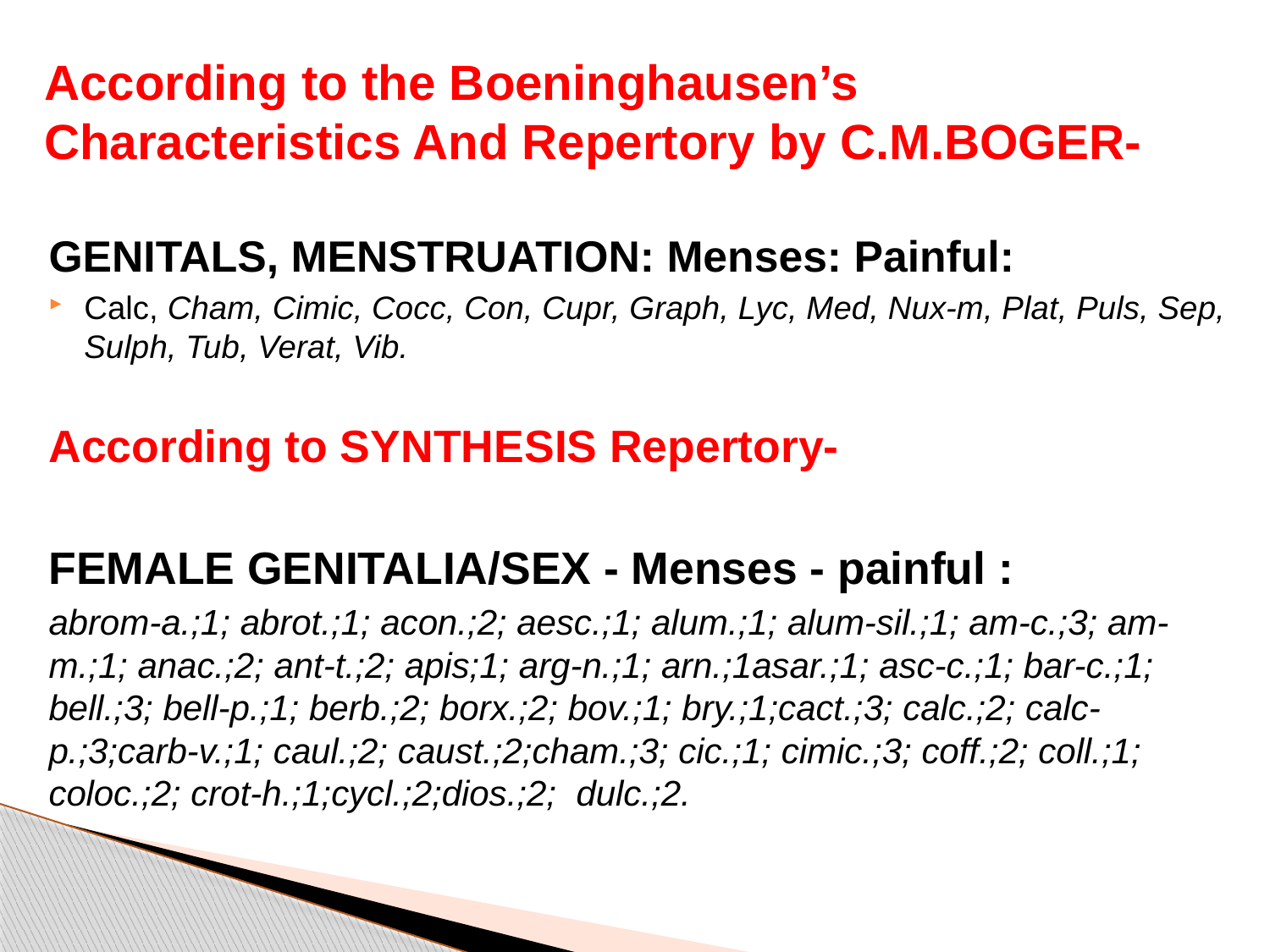

# According to the Boeninghausen’s Characteristics And Repertory by C.M.BOGER-
GENITALS, MENSTRUATION: Menses: Painful:
Calc, Cham, Cimic, Cocc, Con, Cupr, Graph, Lyc, Med, Nux-m, Plat, Puls, Sep, Sulph, Tub, Verat, Vib.

According to SYNTHESIS Repertory-

FEMALE GENITALIA/SEX - Menses - painful :
abrom-a.;1; abrot.;1; acon.;2; aesc.;1; alum.;1; alum-sil.;1; am-c.;3; am-m.;1; anac.;2; ant-t.;2; apis;1; arg-n.;1; arn.;1asar.;1; asc-c.;1; bar-c.;1; bell.;3; bell-p.;1; berb.;2; borx.;2; bov.;1; bry.;1;cact.;3; calc.;2; calc-p.;3;carb-v.;1; caul.;2; caust.;2;cham.;3; cic.;1; cimic.;3; coff.;2; coll.;1; coloc.;2; crot-h.;1;cycl.;2;dios.;2;  dulc.;2.